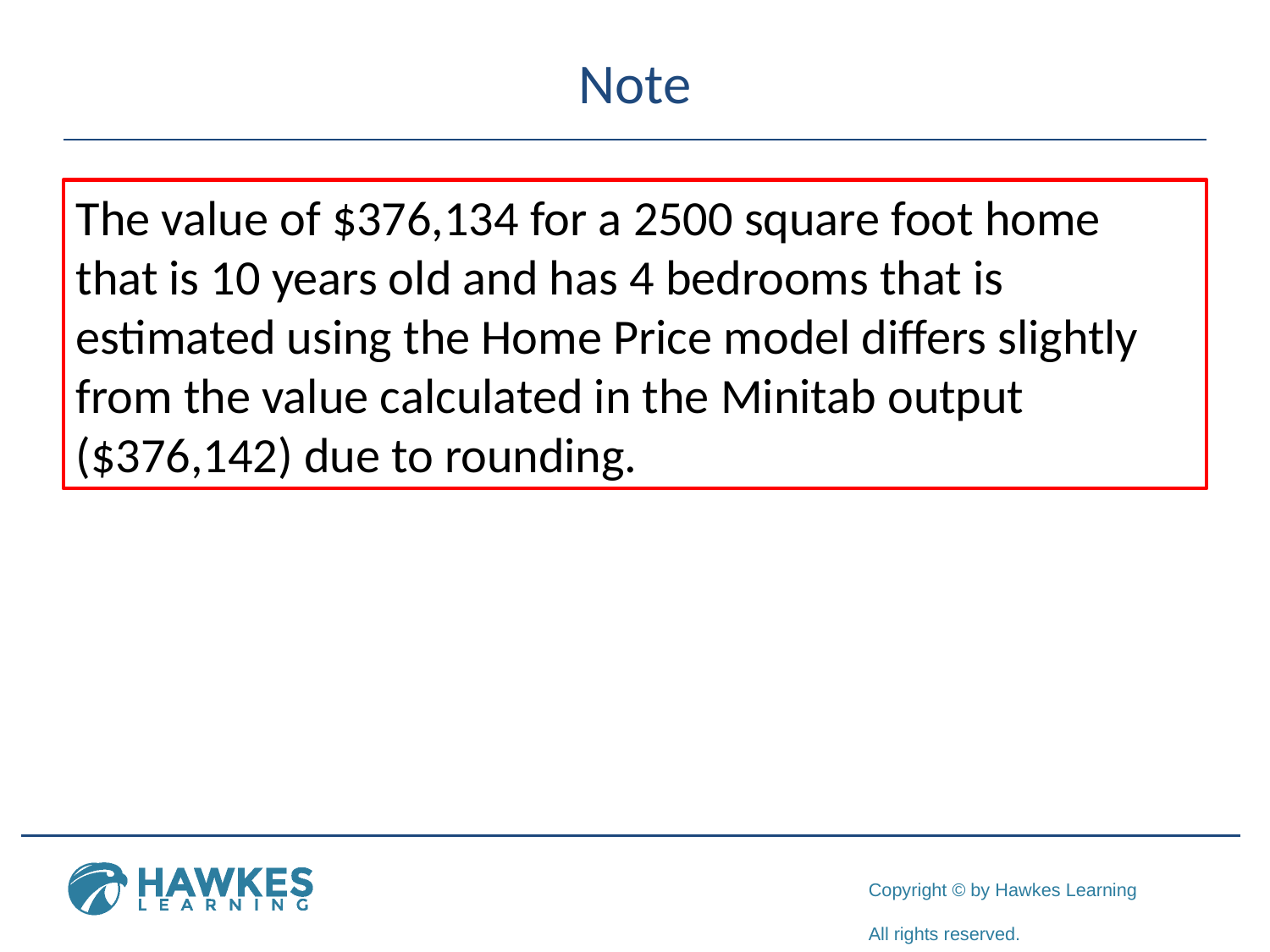

# Note

The value of $376,134 for a 2500 square foot home that is 10 years old and has 4 bedrooms that is estimated using the Home Price model differs slightly from the value calculated in the Minitab output ($376,142) due to rounding.